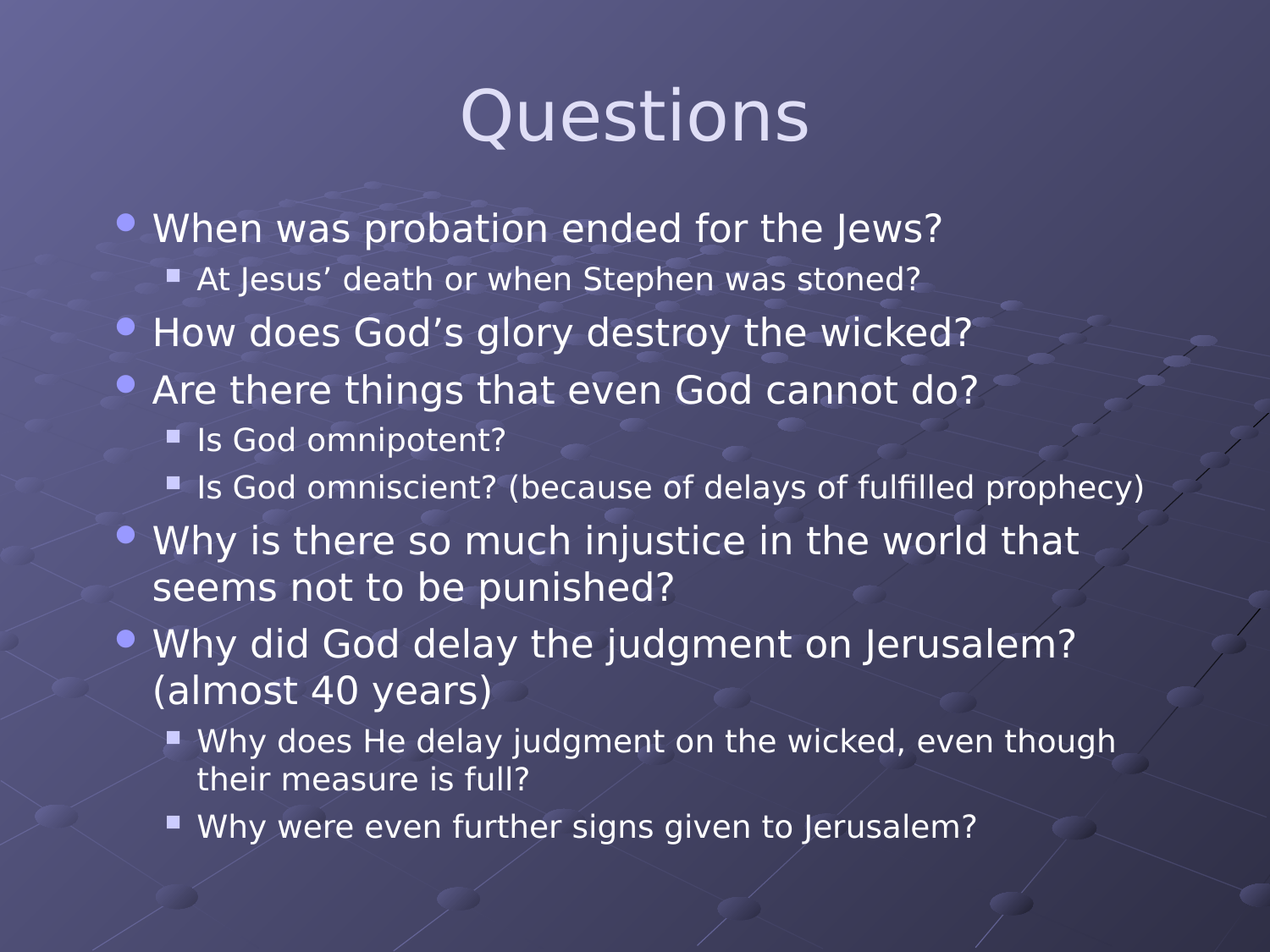

Questions
When was probation ended for the Jews?
At Jesus’ death or when Stephen was stoned?
How does God’s glory destroy the wicked?
Are there things that even God cannot do?
Is God omnipotent?
Is God omniscient? (because of delays of fulfilled prophecy)
Why is there so much injustice in the world that seems not to be punished?
Why did God delay the judgment on Jerusalem? (almost 40 years)
Why does He delay judgment on the wicked, even though their measure is full?
Why were even further signs given to Jerusalem?